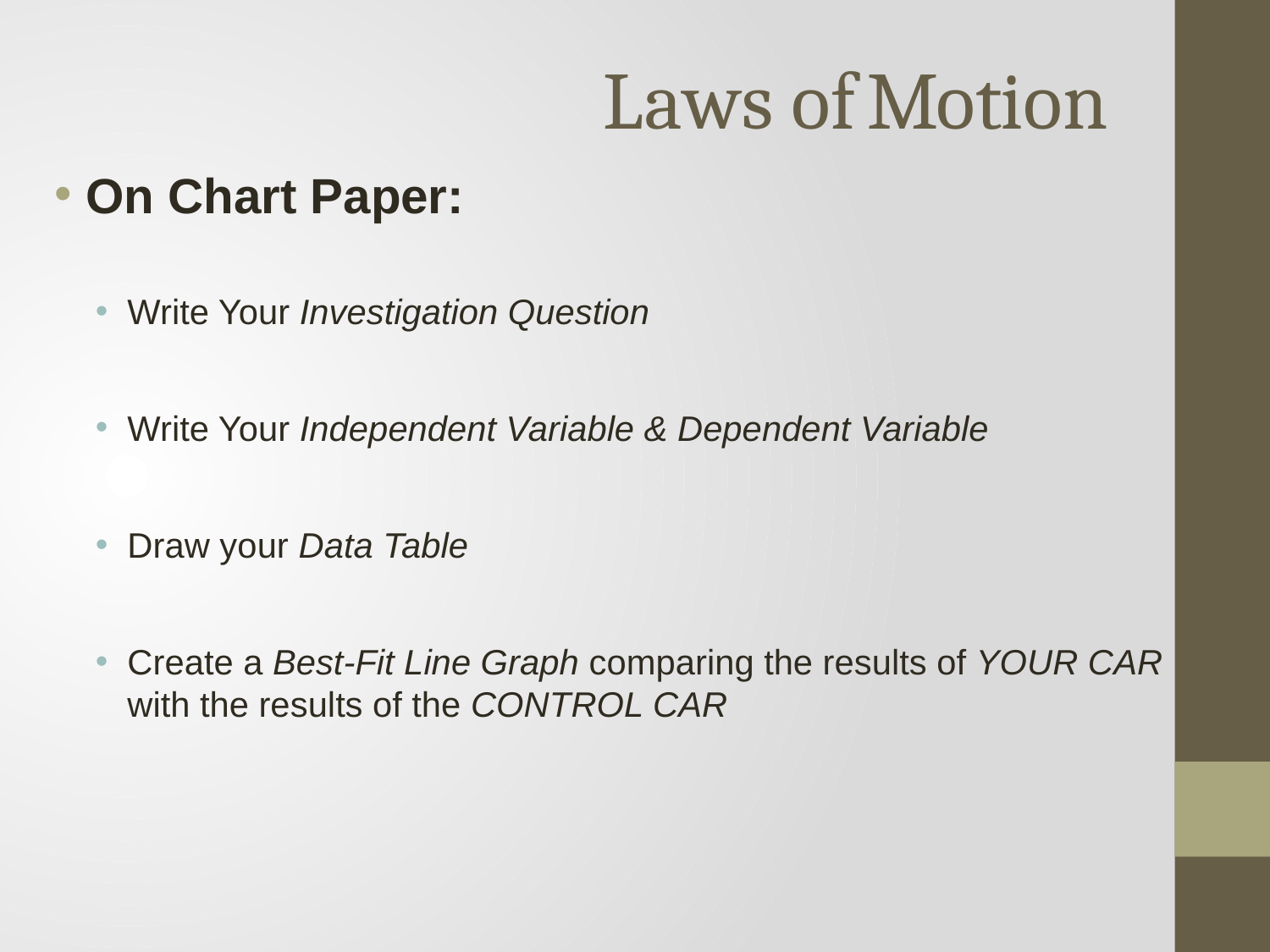

# Laws of Motion
On Chart Paper:

Write Your Investigation Question

Write Your Independent Variable & Dependent Variable

Draw your Data Table

Create a Best-Fit Line Graph comparing the results of YOUR CAR with the results of the CONTROL CAR